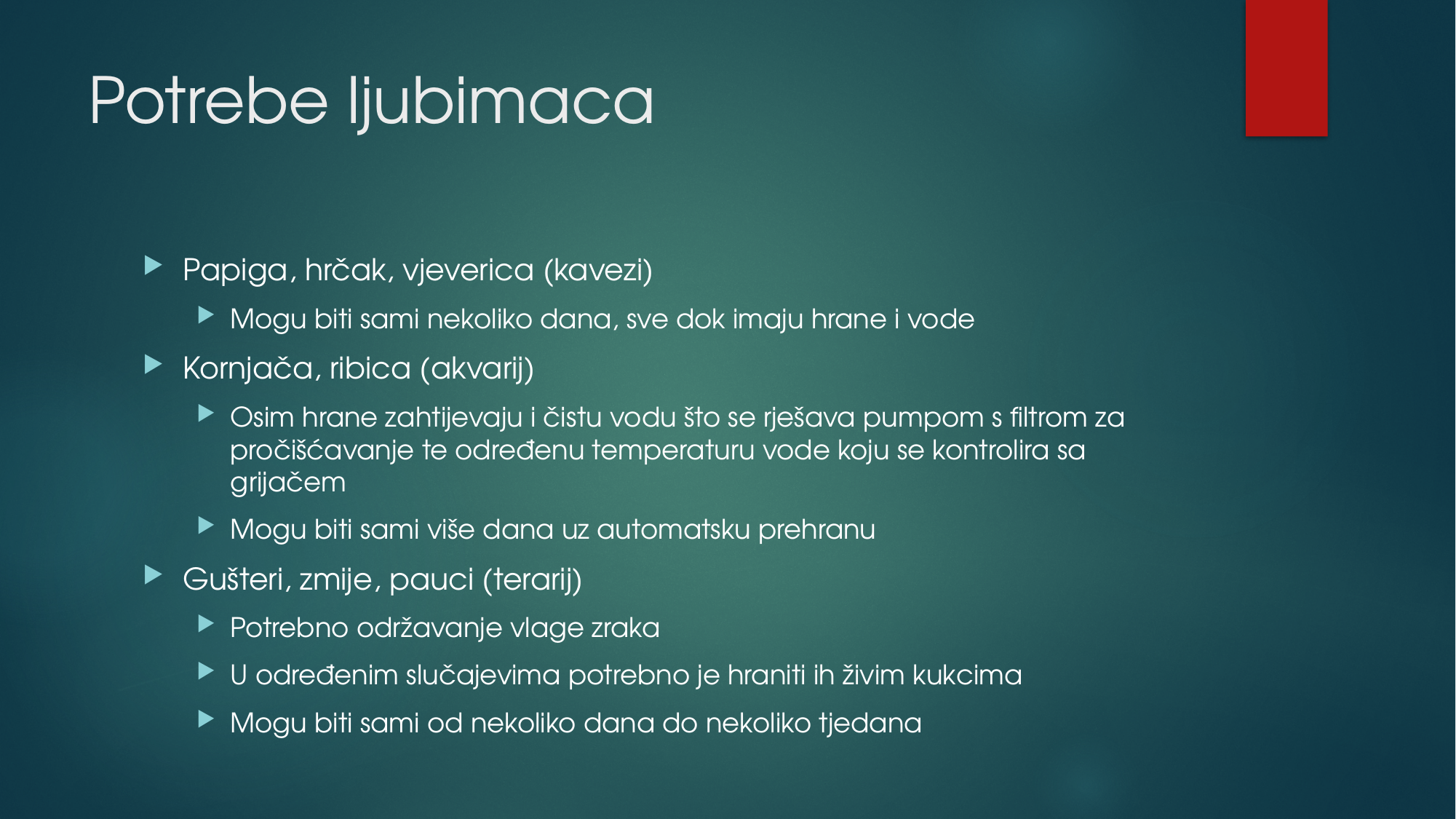

# Potrebe ljubimaca
Papiga, hrčak, vjeverica (kavezi)
Mogu biti sami nekoliko dana, sve dok imaju hrane i vode
Kornjača, ribica (akvarij)
Osim hrane zahtijevaju i čistu vodu što se rješava pumpom s filtrom za pročišćavanje te određenu temperaturu vode koju se kontrolira sa grijačem
Mogu biti sami više dana uz automatsku prehranu
Gušteri, zmije, pauci (terarij)
Potrebno održavanje vlage zraka
U određenim slučajevima potrebno je hraniti ih živim kukcima
Mogu biti sami od nekoliko dana do nekoliko tjedana